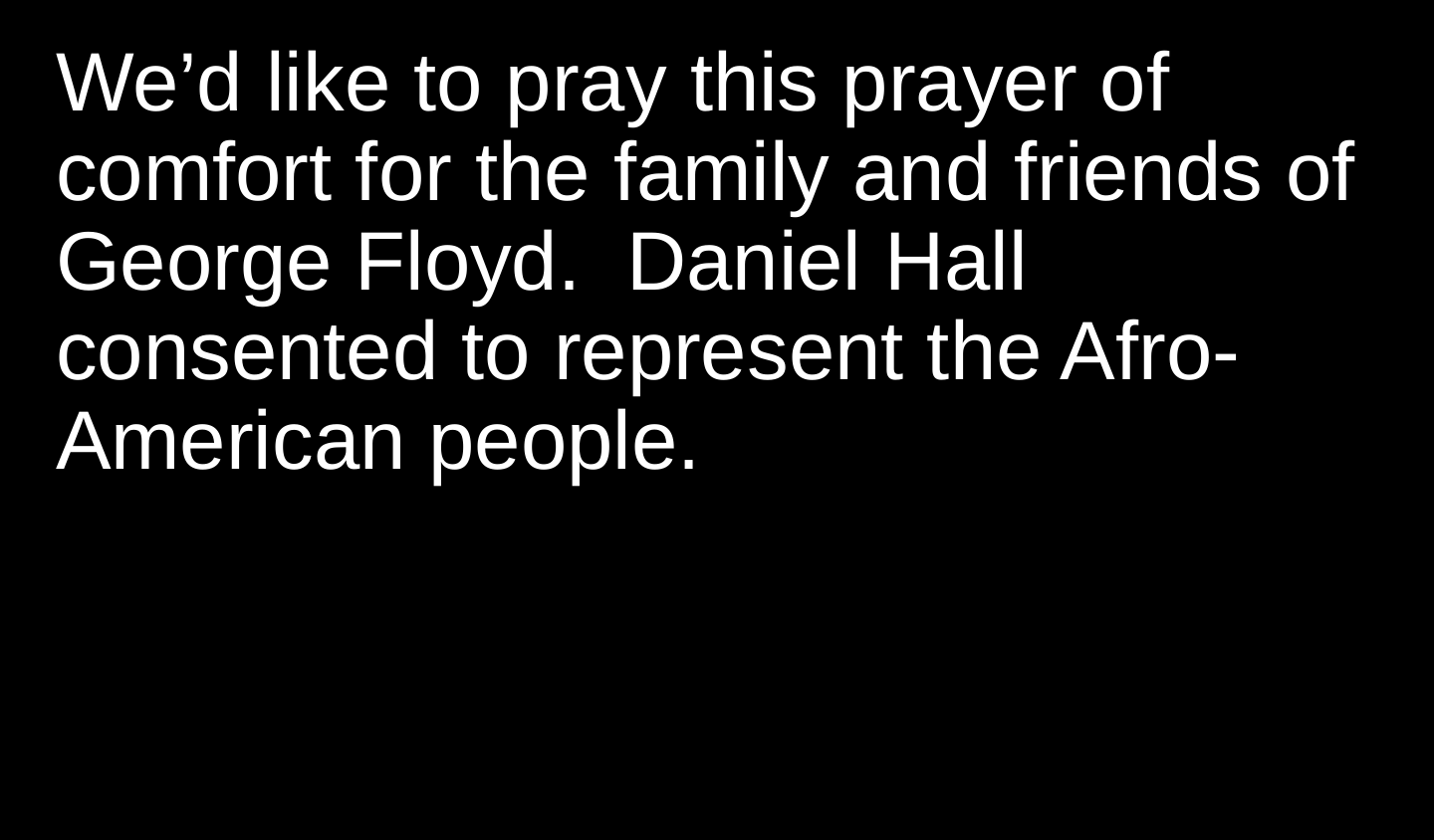

We’d like to pray this prayer of comfort for the family and friends of George Floyd.  Daniel Hall consented to represent the Afro-American people.